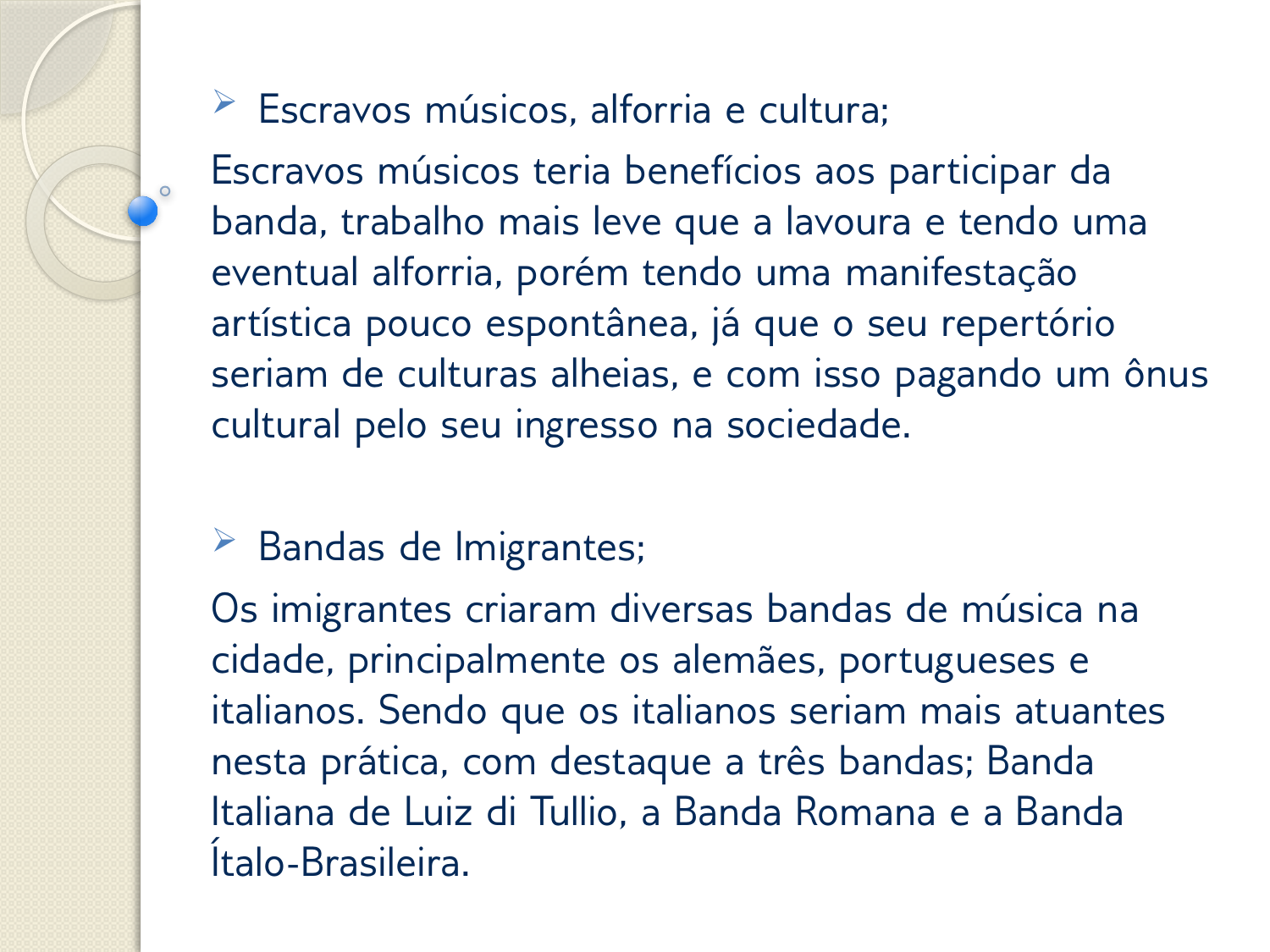

Escravos músicos, alforria e cultura;
Escravos músicos teria benefícios aos participar da banda, trabalho mais leve que a lavoura e tendo uma eventual alforria, porém tendo uma manifestação artística pouco espontânea, já que o seu repertório seriam de culturas alheias, e com isso pagando um ônus cultural pelo seu ingresso na sociedade.

Bandas de Imigrantes;
Os imigrantes criaram diversas bandas de música na cidade, principalmente os alemães, portugueses e italianos. Sendo que os italianos seriam mais atuantes nesta prática, com destaque a três bandas; Banda Italiana de Luiz di Tullio, a Banda Romana e a Banda Ítalo-Brasileira.

#